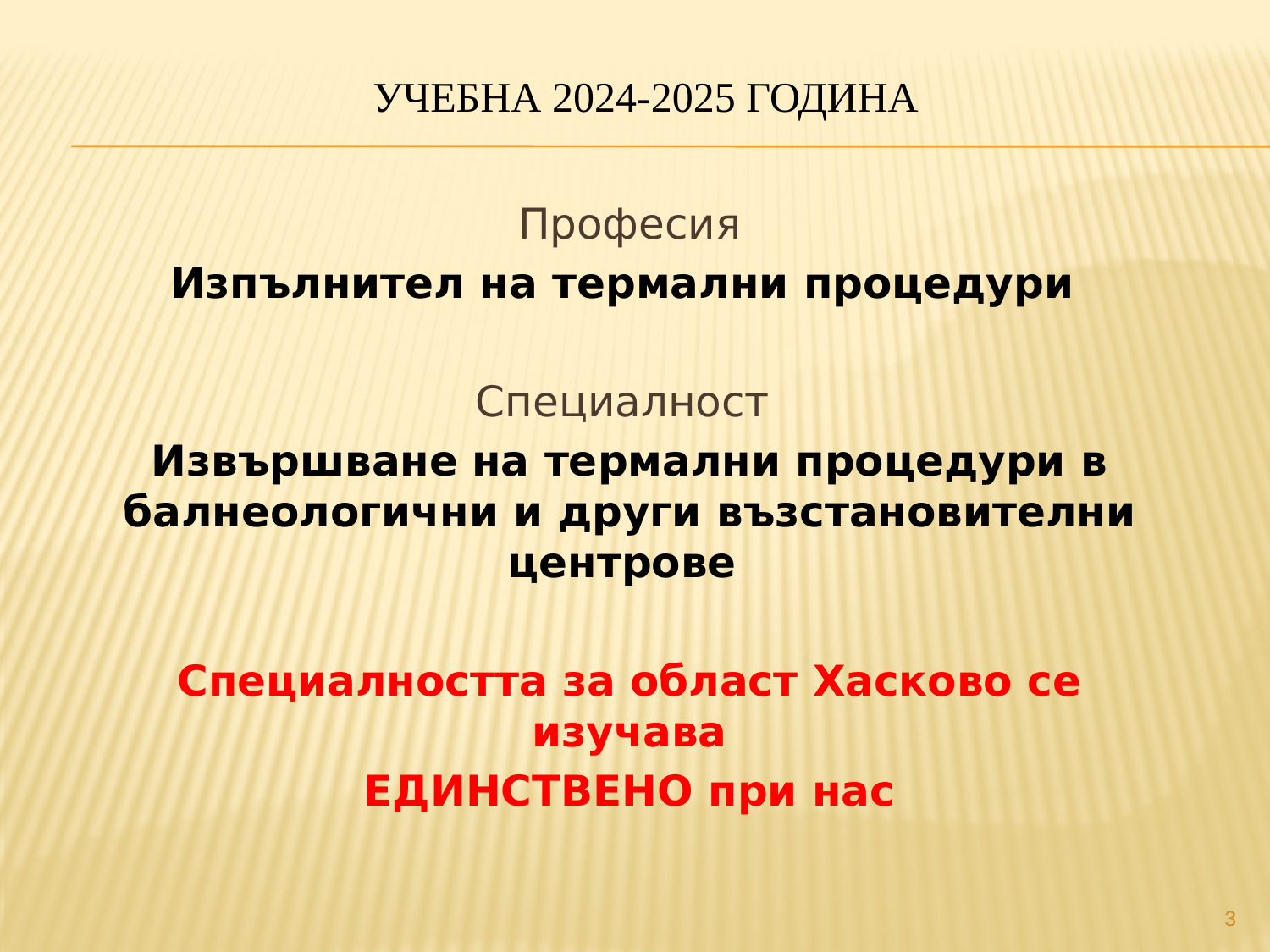

УЧЕБНА 2024-2025 ГОДИНА
Професия
Изпълнител на термални процедури

Специалност
Извършване на термални процедури в балнеологични и други възстановителни центрове

Специалността за област Хасково се изучава
ЕДИНСТВЕНО при нас
3